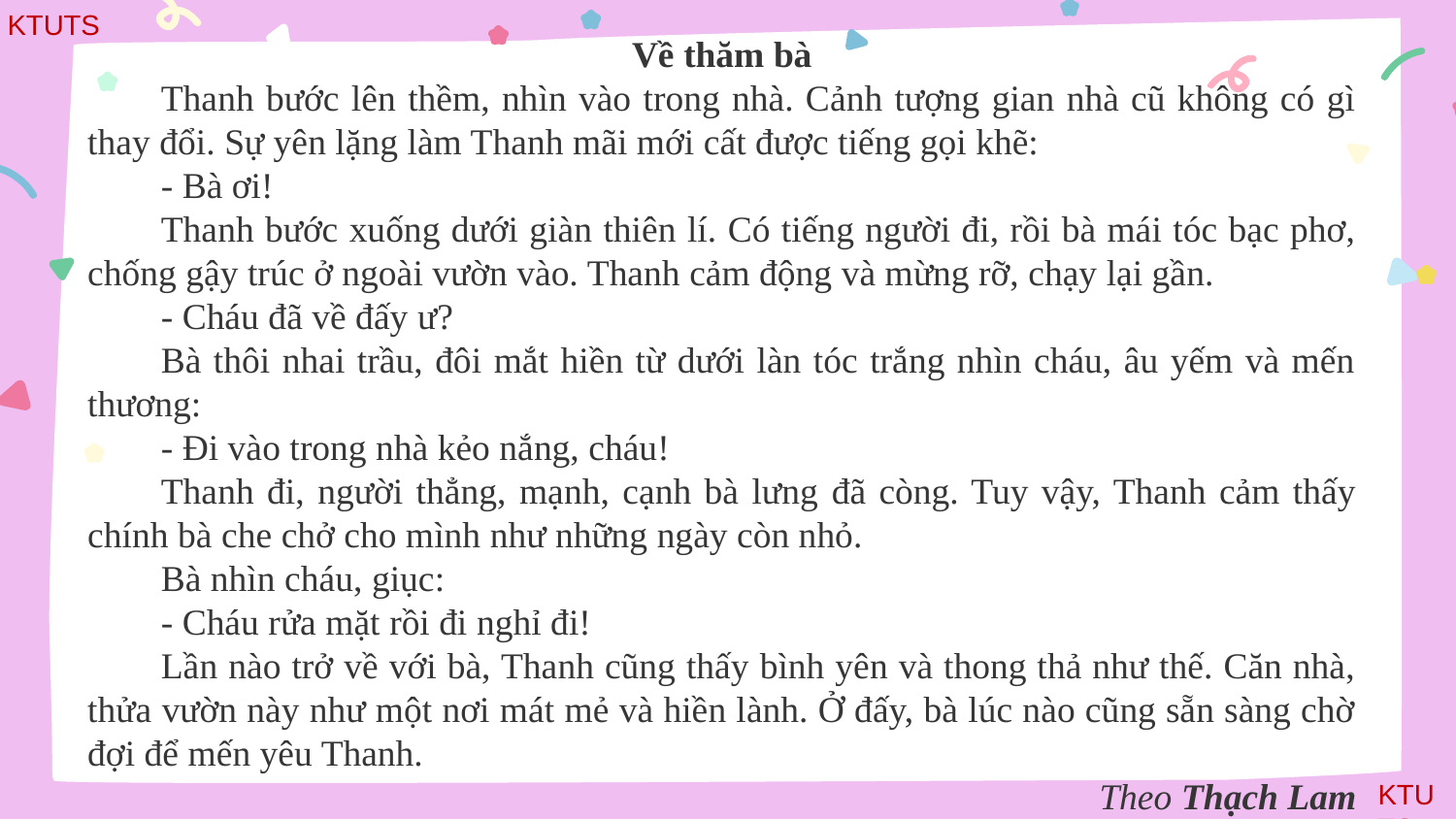

Về thăm bà
Thanh bước lên thềm, nhìn vào trong nhà. Cảnh tượng gian nhà cũ không có gì thay đổi. Sự yên lặng làm Thanh mãi mới cất được tiếng gọi khẽ:
- Bà ơi!
Thanh bước xuống dưới giàn thiên lí. Có tiếng người đi, rồi bà mái tóc bạc phơ, chống gậy trúc ở ngoài vườn vào. Thanh cảm động và mừng rỡ, chạy lại gần.
- Cháu đã về đấy ư?
Bà thôi nhai trầu, đôi mắt hiền từ dưới làn tóc trắng nhìn cháu, âu yếm và mến thương:
- Đi vào trong nhà kẻo nắng, cháu!
Thanh đi, người thẳng, mạnh, cạnh bà lưng đã còng. Tuy vậy, Thanh cảm thấy chính bà che chở cho mình như những ngày còn nhỏ.
Bà nhìn cháu, giục:
- Cháu rửa mặt rồi đi nghỉ đi!
Lần nào trở về với bà, Thanh cũng thấy bình yên và thong thả như thế. Căn nhà, thửa vườn này như một nơi mát mẻ và hiền lành. Ở đấy, bà lúc nào cũng sẵn sàng chờ đợi để mến yêu Thanh.
Theo Thạch Lam
https://www.facebook.com/teamKTUTS